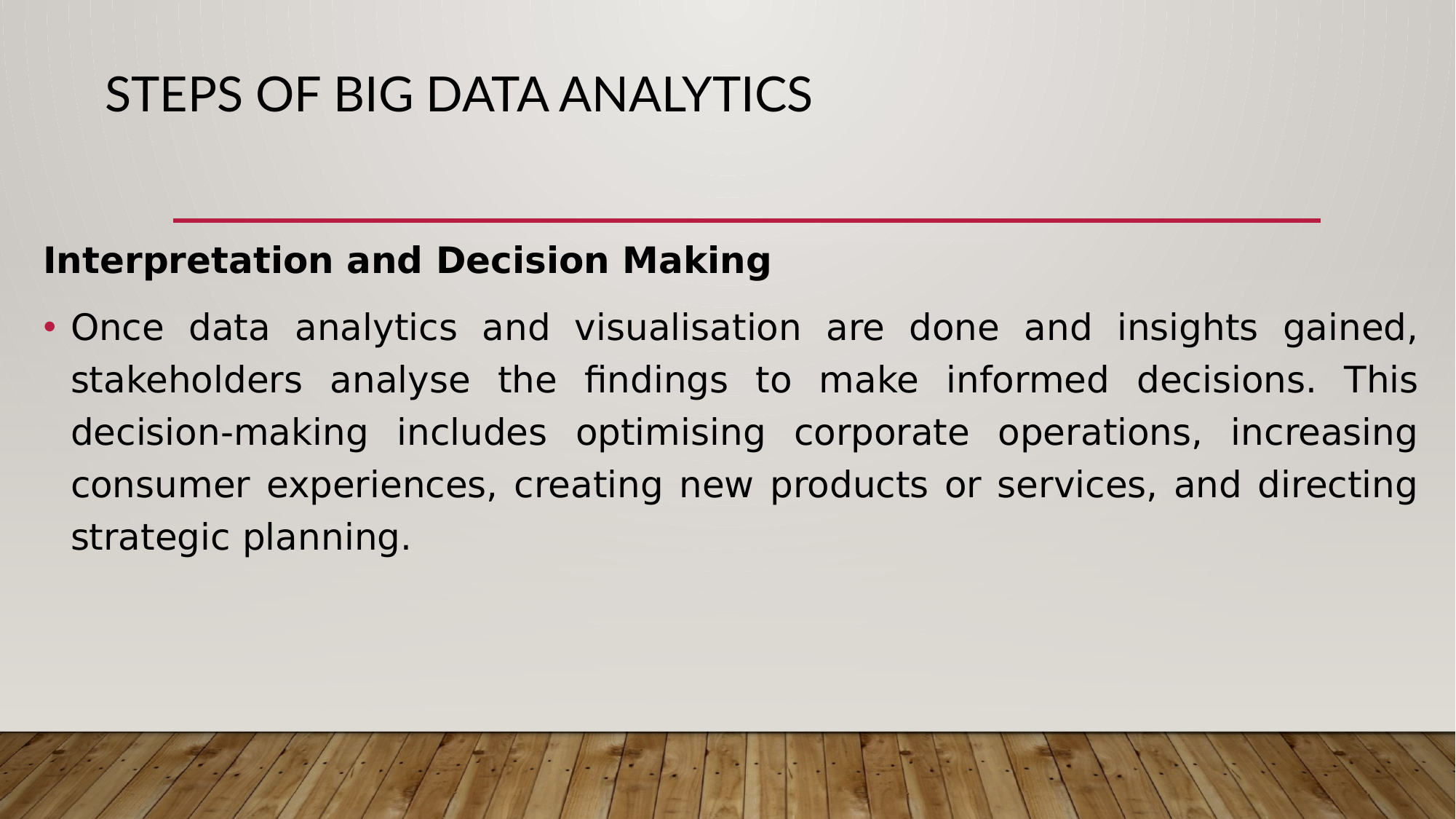

# Steps of Big Data Analytics
Interpretation and Decision Making
Once data analytics and visualisation are done and insights gained, stakeholders analyse the findings to make informed decisions. This decision-making includes optimising corporate operations, increasing consumer experiences, creating new products or services, and directing strategic planning.